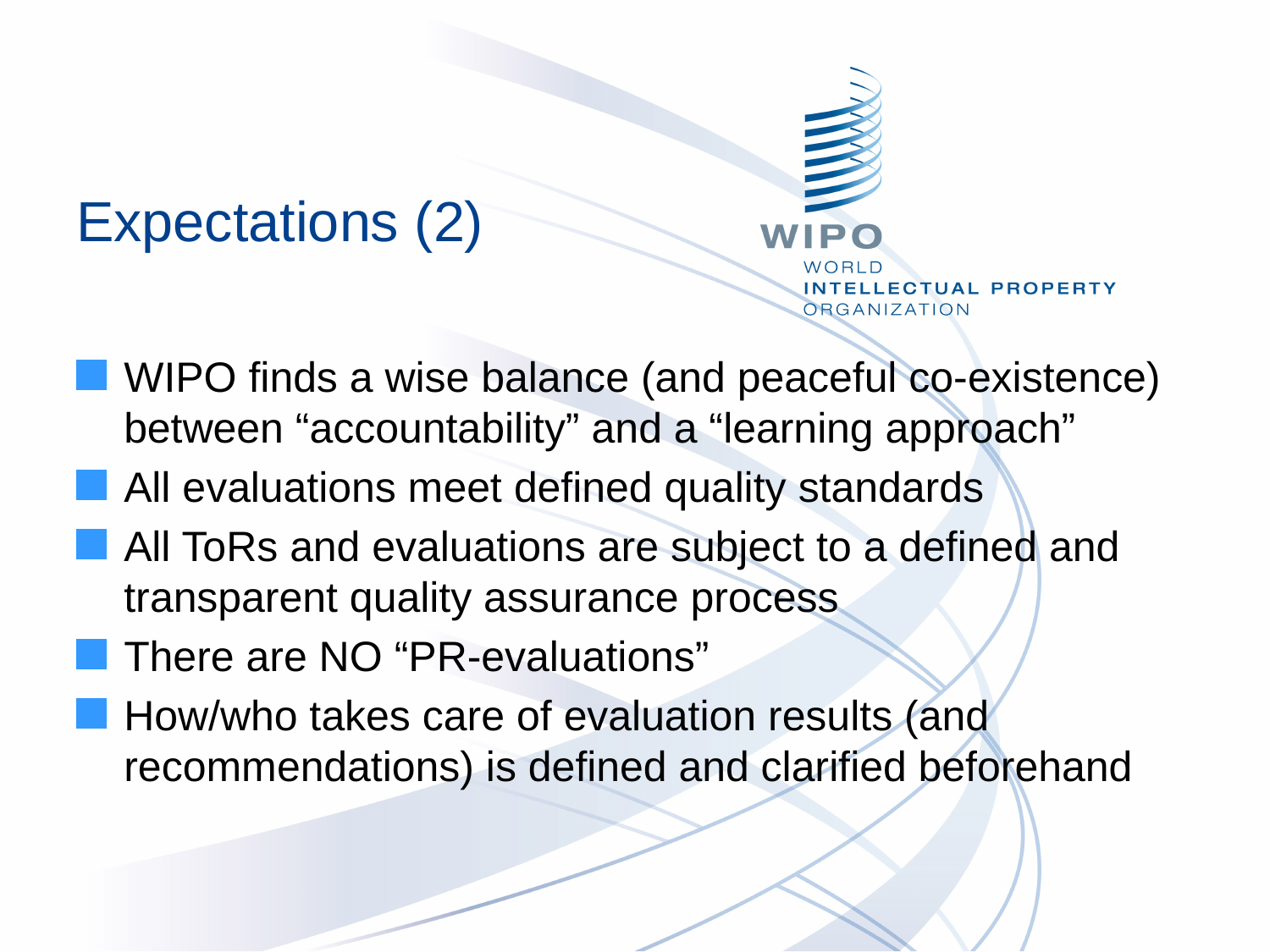

# Expectations (2)
WIPO finds a wise balance (and peaceful co-existence) between “accountability” and a “learning approach”
All evaluations meet defined quality standards
All ToRs and evaluations are subject to a defined and transparent quality assurance process
There are NO “PR-evaluations”
How/who takes care of evaluation results (and recommendations) is defined and clarified beforehand